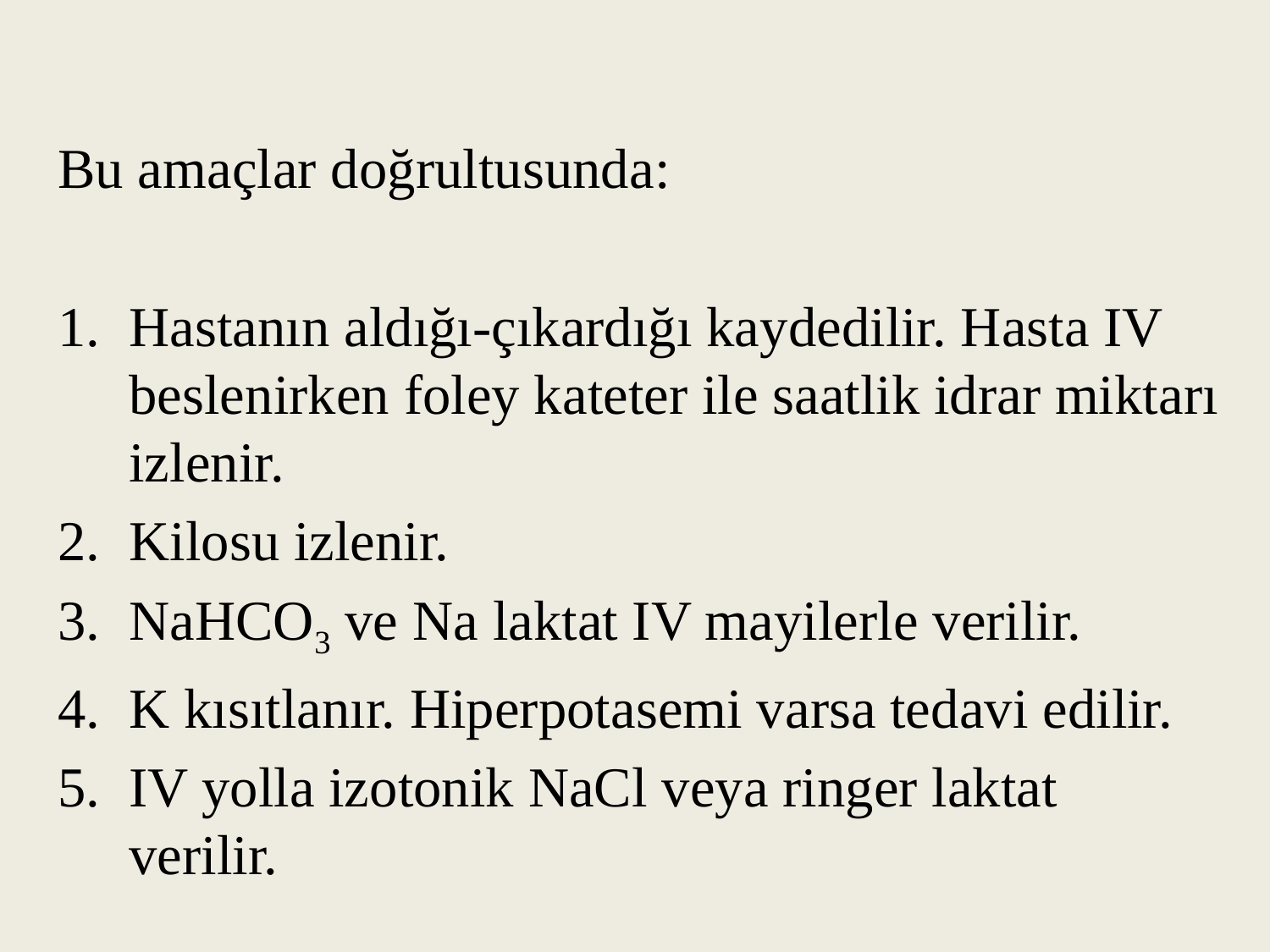

Bu amaçlar doğrultusunda:

Hastanın aldığı-çıkardığı kaydedilir. Hasta IV beslenirken foley kateter ile saatlik idrar miktarı izlenir.
Kilosu izlenir.
NaHCO3 ve Na laktat IV mayilerle verilir.
K kısıtlanır. Hiperpotasemi varsa tedavi edilir.
IV yolla izotonik NaCl veya ringer laktat verilir.